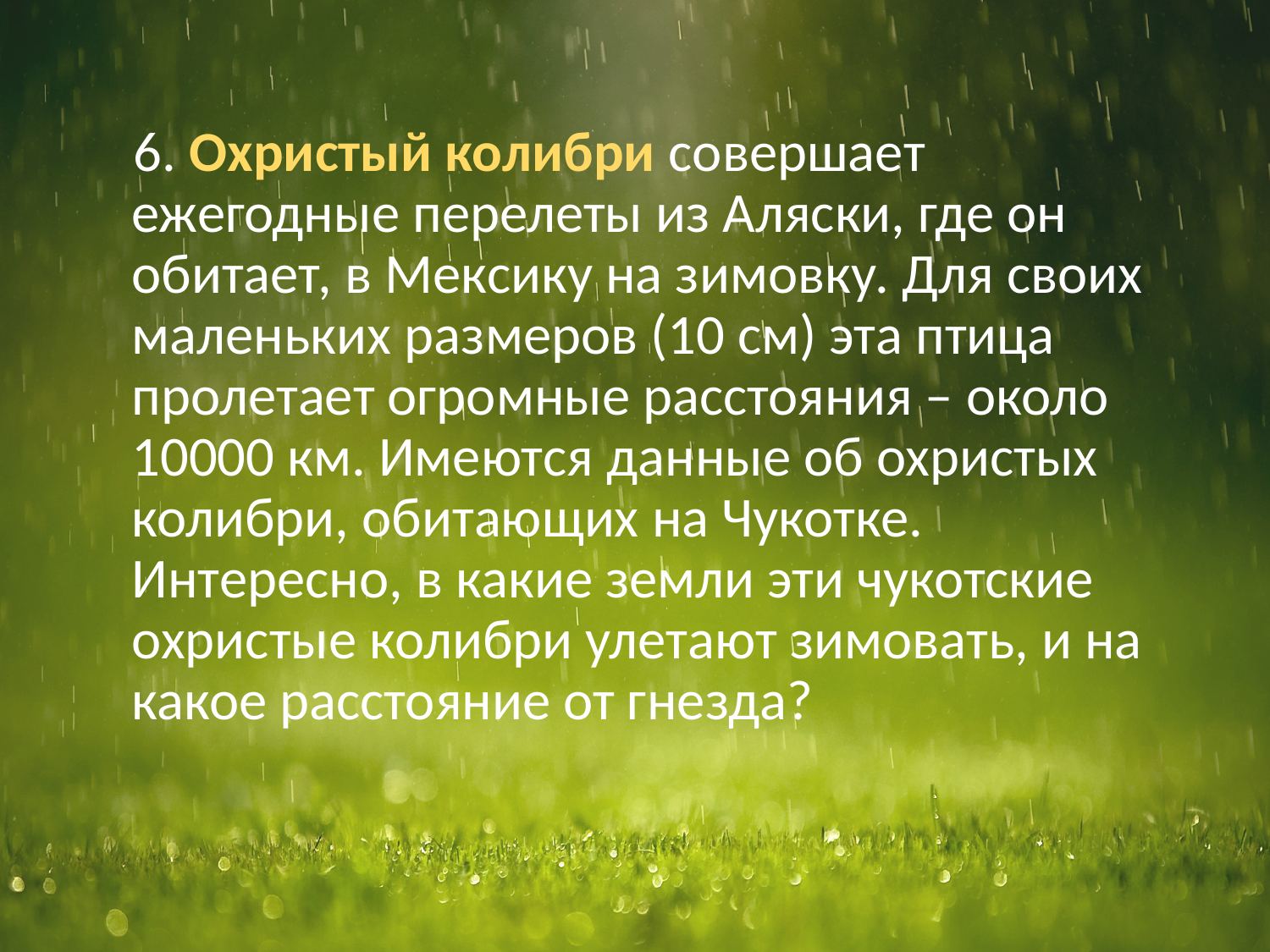

6. Охристый колибри совершает ежегодные перелеты из Аляски, где он обитает, в Мексику на зимовку. Для своих маленьких размеров (10 см) эта птица пролетает огромные расстояния – около 10000 км. Имеются данные об охристых колибри, обитающих на Чукотке. Интересно, в какие земли эти чукотские охристые колибри улетают зимовать, и на какое расстояние от гнезда?